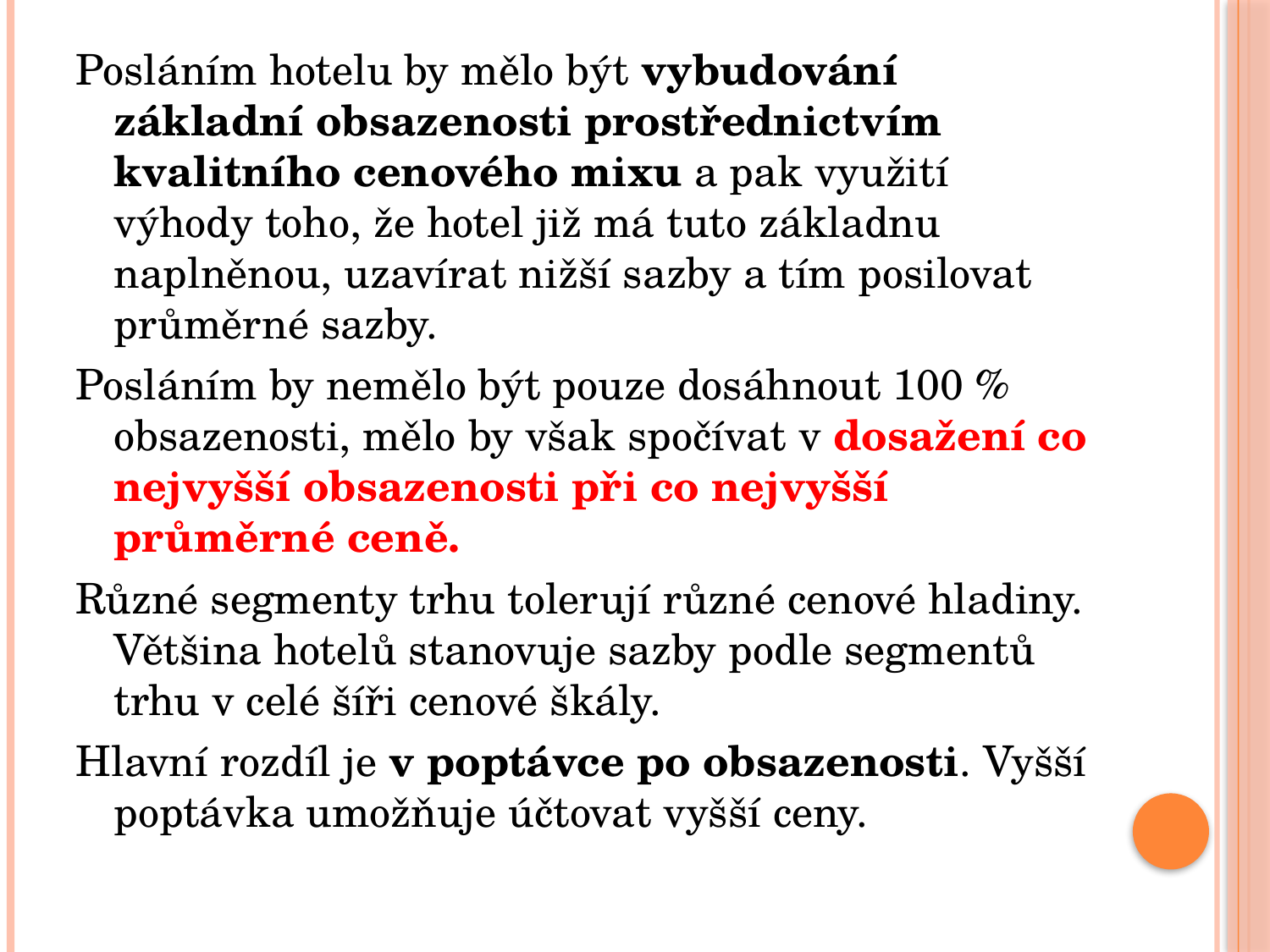

Posláním hotelu by mělo být vybudování základní obsazenosti prostřednictvím kvalitního cenového mixu a pak využití výhody toho, že hotel již má tuto základnu naplněnou, uzavírat nižší sazby a tím posilovat průměrné sazby.
Posláním by nemělo být pouze dosáhnout 100 % obsazenosti, mělo by však spočívat v dosažení co nejvyšší obsazenosti při co nejvyšší průměrné ceně.
Různé segmenty trhu tolerují různé cenové hladiny. Většina hotelů stanovuje sazby podle segmentů trhu v celé šíři cenové škály.
Hlavní rozdíl je v poptávce po obsazenosti. Vyšší poptávka umožňuje účtovat vyšší ceny.
#